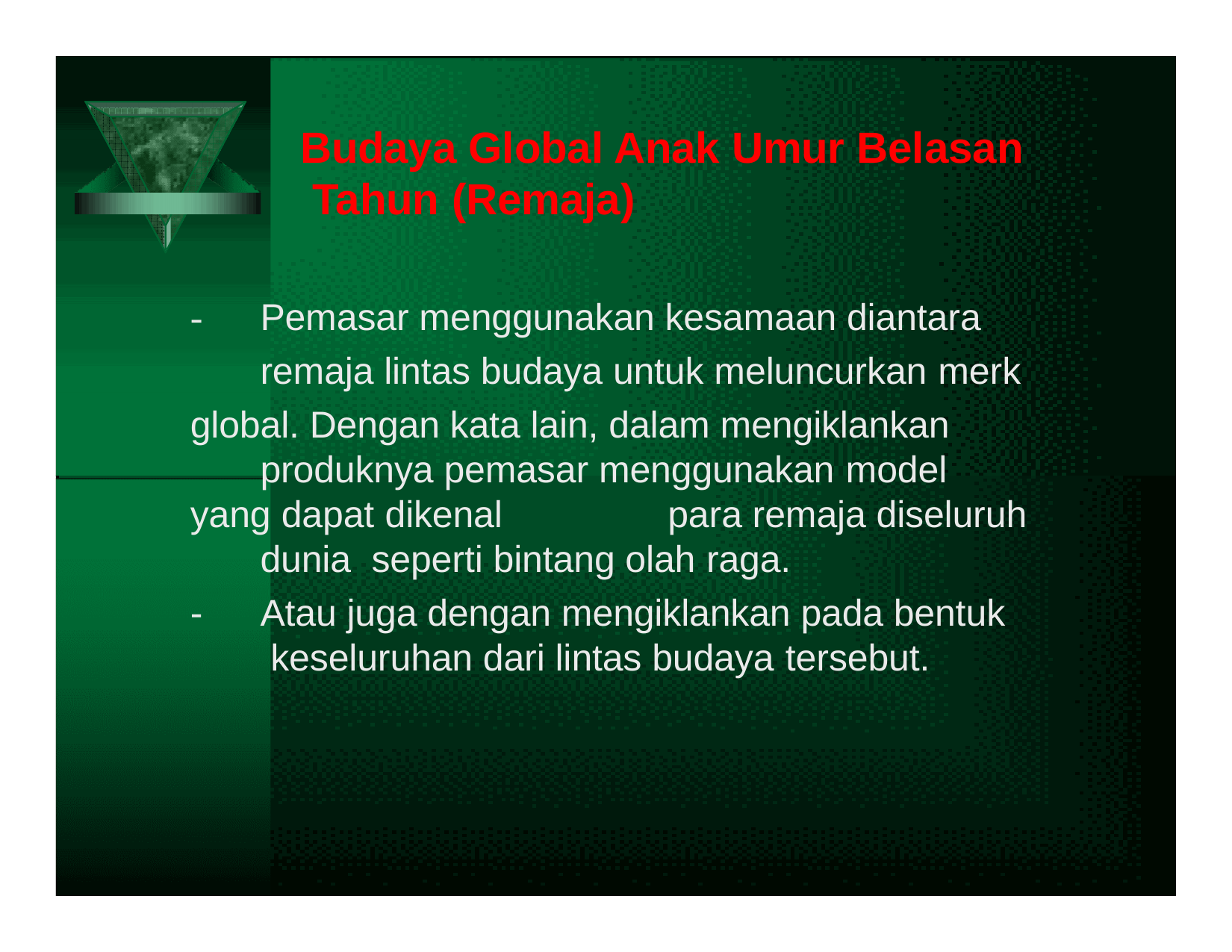

# Budaya Global Anak Umur Belasan  Tahun (Remaja)

-	Pemasar menggunakan kesamaan diantara  remaja lintas budaya untuk meluncurkan merk
global. Dengan kata lain, dalam mengiklankan  produknya pemasar menggunakan model
yang dapat dikenal	para remaja diseluruh dunia  seperti bintang olah raga.
-	Atau juga dengan mengiklankan pada bentuk  keseluruhan dari lintas budaya tersebut.